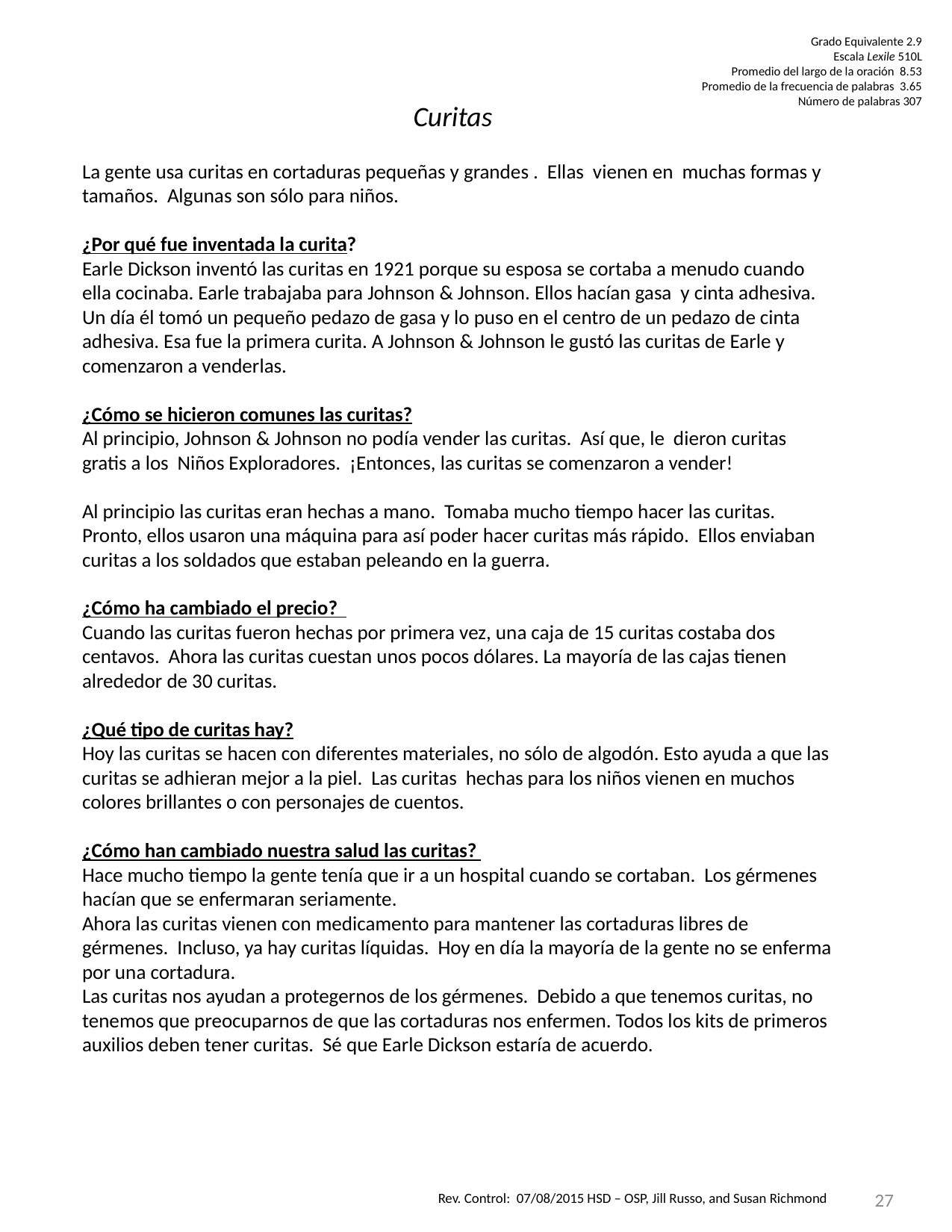

Grado Equivalente 2.9
Escala Lexile 510L
Promedio del largo de la oración  8.53
Promedio de la frecuencia de palabras  3.65
Número de palabras 307
Curitas

La gente usa curitas en cortaduras pequeñas y grandes .  Ellas  vienen en  muchas formas y tamaños.  Algunas son sólo para niños.

¿Por qué fue inventada la curita?
Earle Dickson inventó las curitas en 1921 porque su esposa se cortaba a menudo cuando ella cocinaba. Earle trabajaba para Johnson & Johnson. Ellos hacían gasa  y cinta adhesiva. Un día él tomó un pequeño pedazo de gasa y lo puso en el centro de un pedazo de cinta adhesiva. Esa fue la primera curita. A Johnson & Johnson le gustó las curitas de Earle y comenzaron a venderlas.

¿Cómo se hicieron comunes las curitas?
Al principio, Johnson & Johnson no podía vender las curitas.  Así que, le  dieron curitas gratis a los  Niños Exploradores.  ¡Entonces, las curitas se comenzaron a vender!

Al principio las curitas eran hechas a mano.  Tomaba mucho tiempo hacer las curitas.  Pronto, ellos usaron una máquina para así poder hacer curitas más rápido.  Ellos enviaban curitas a los soldados que estaban peleando en la guerra.

¿Cómo ha cambiado el precio?
Cuando las curitas fueron hechas por primera vez, una caja de 15 curitas costaba dos centavos.  Ahora las curitas cuestan unos pocos dólares. La mayoría de las cajas tienen alrededor de 30 curitas.

¿Qué tipo de curitas hay?
Hoy las curitas se hacen con diferentes materiales, no sólo de algodón. Esto ayuda a que las curitas se adhieran mejor a la piel.  Las curitas  hechas para los niños vienen en muchos colores brillantes o con personajes de cuentos.

¿Cómo han cambiado nuestra salud las curitas?
Hace mucho tiempo la gente tenía que ir a un hospital cuando se cortaban.  Los gérmenes hacían que se enfermaran seriamente.
Ahora las curitas vienen con medicamento para mantener las cortaduras libres de gérmenes.  Incluso, ya hay curitas líquidas.  Hoy en día la mayoría de la gente no se enferma por una cortadura.
Las curitas nos ayudan a protegernos de los gérmenes.  Debido a que tenemos curitas, no tenemos que preocuparnos de que las cortaduras nos enfermen. Todos los kits de primeros auxilios deben tener curitas.  Sé que Earle Dickson estaría de acuerdo.

27